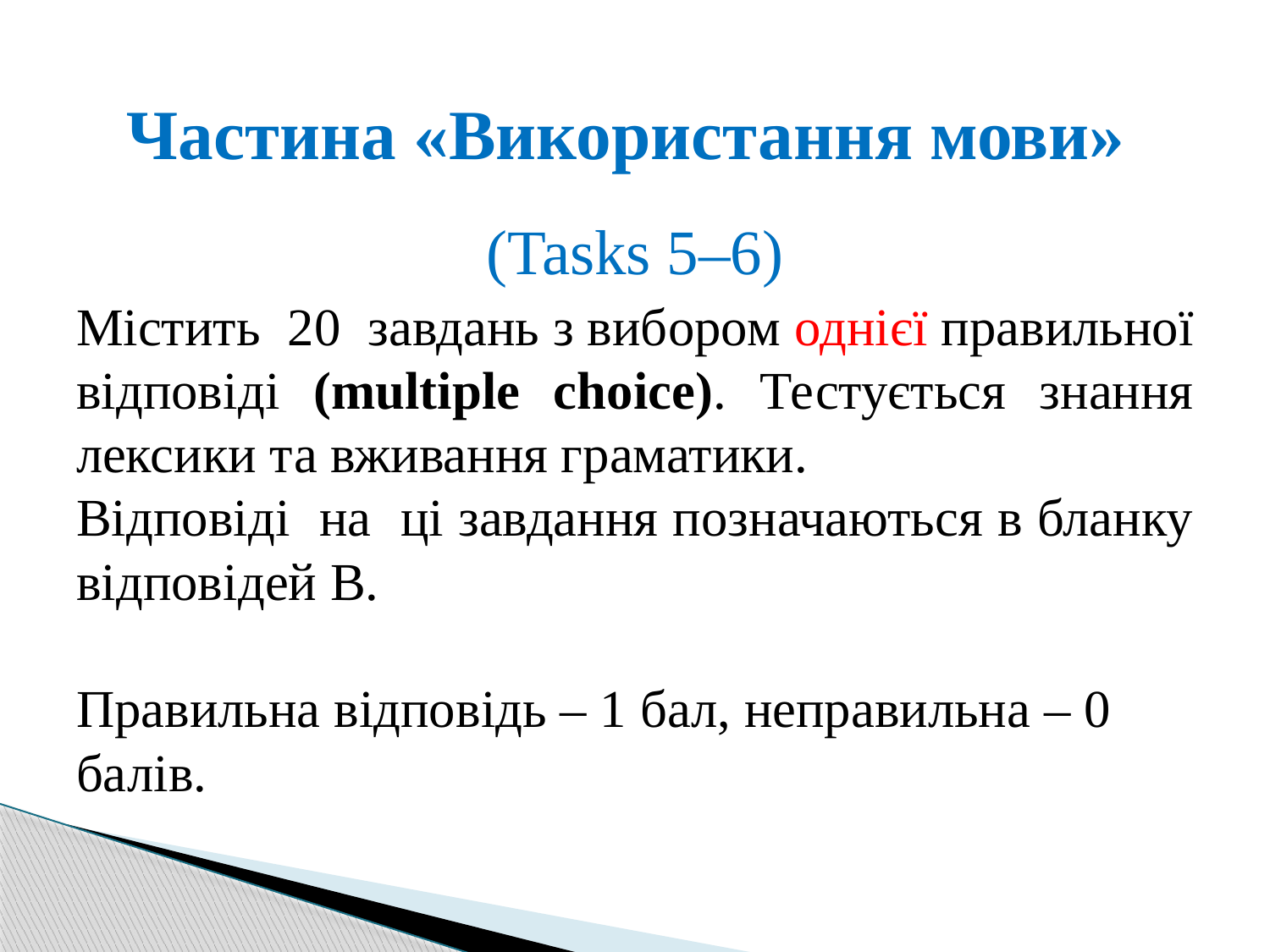

# Частина «Використання мови» (Tasks 5–6)
Містить  20  завдань з вибором однієї правильної відповіді (multiple choice). Тестується знання лексики та вживання граматики.
Відповіді  на  ці завдання позначаються в бланку відповідей В.

Правильна відповідь – 1 бал, неправильна – 0 балів.